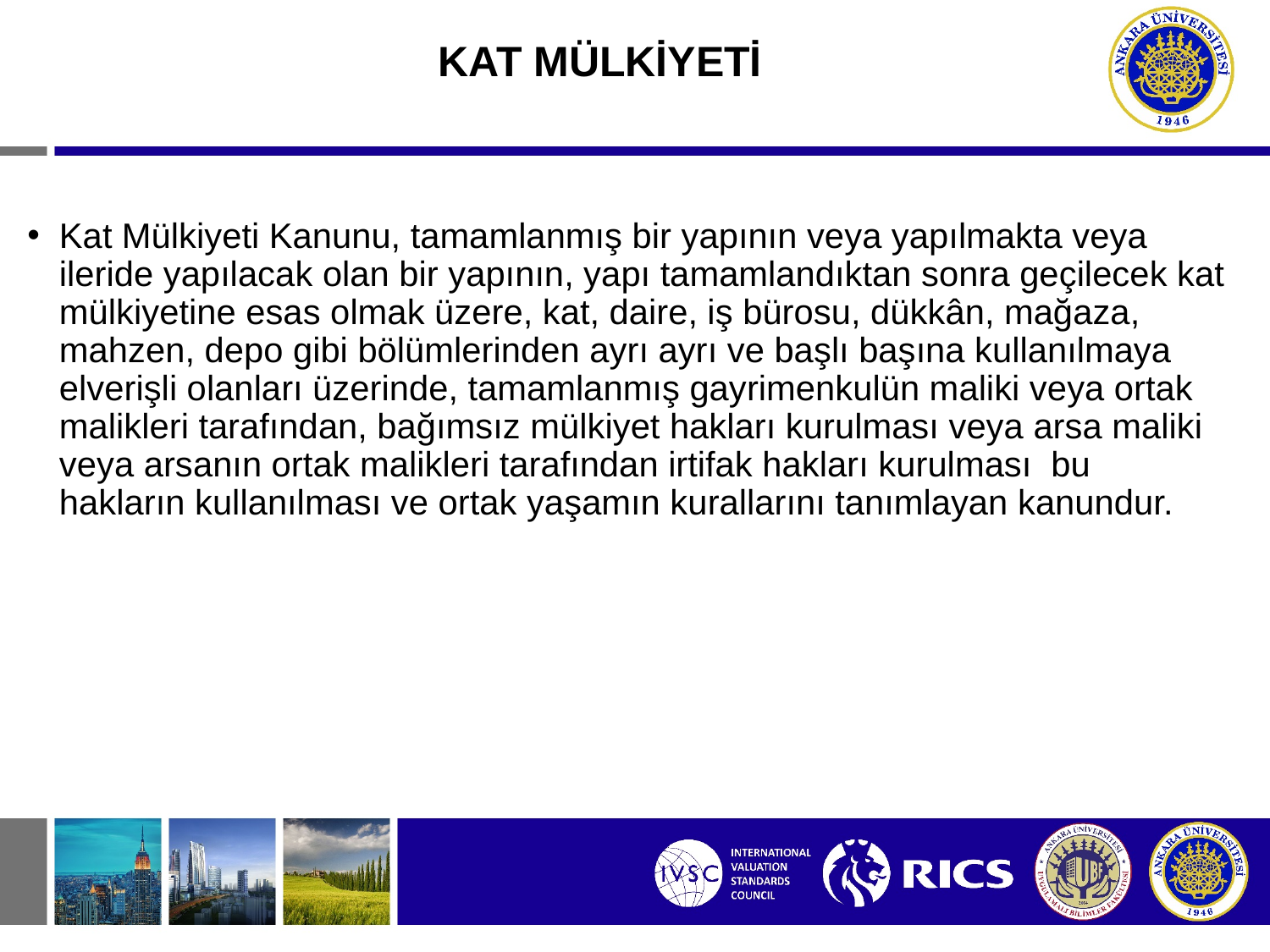

# KAT MÜLKİYETİ
Kat Mülkiyeti Kanunu, tamamlanmış bir yapının veya yapılmakta veya ileride yapılacak olan bir yapının, yapı tamamlandıktan sonra geçilecek kat mülkiyetine esas olmak üzere, kat, daire, iş bürosu, dükkân, mağaza, mahzen, depo gibi bölümlerinden ayrı ayrı ve başlı başına kullanılmaya elverişli olanları üzerinde, tamamlanmış gayrimenkulün maliki veya ortak malikleri tarafından, bağımsız mülkiyet hakları kurulması veya arsa maliki veya arsanın ortak malikleri tarafından irtifak hakları kurulması  bu hakların kullanılması ve ortak yaşamın kurallarını tanımlayan kanundur.